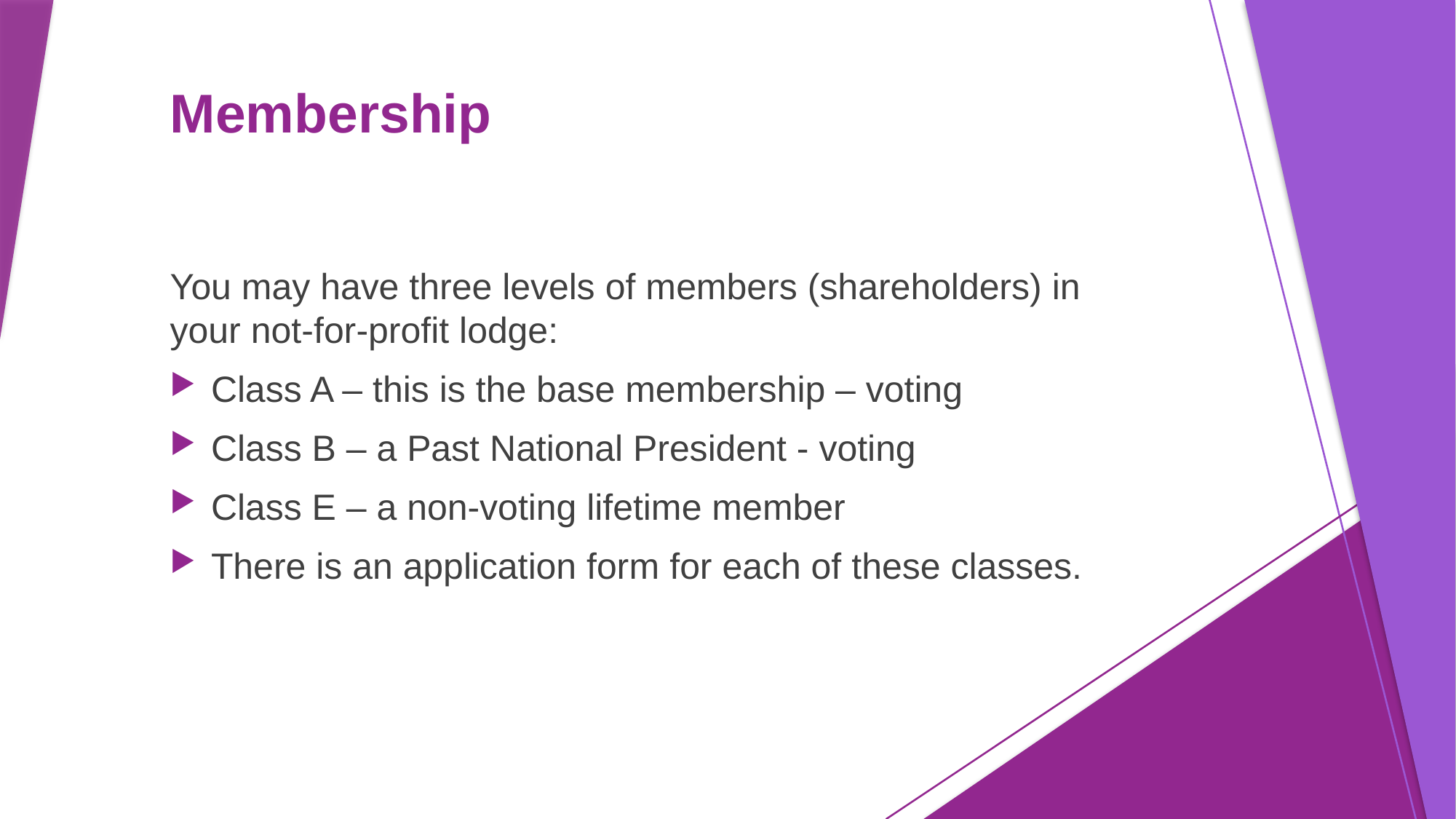

# Membership
You may have three levels of members (shareholders) in your not-for-profit lodge:
Class A – this is the base membership – voting
Class B – a Past National President - voting
Class E – a non-voting lifetime member
There is an application form for each of these classes.